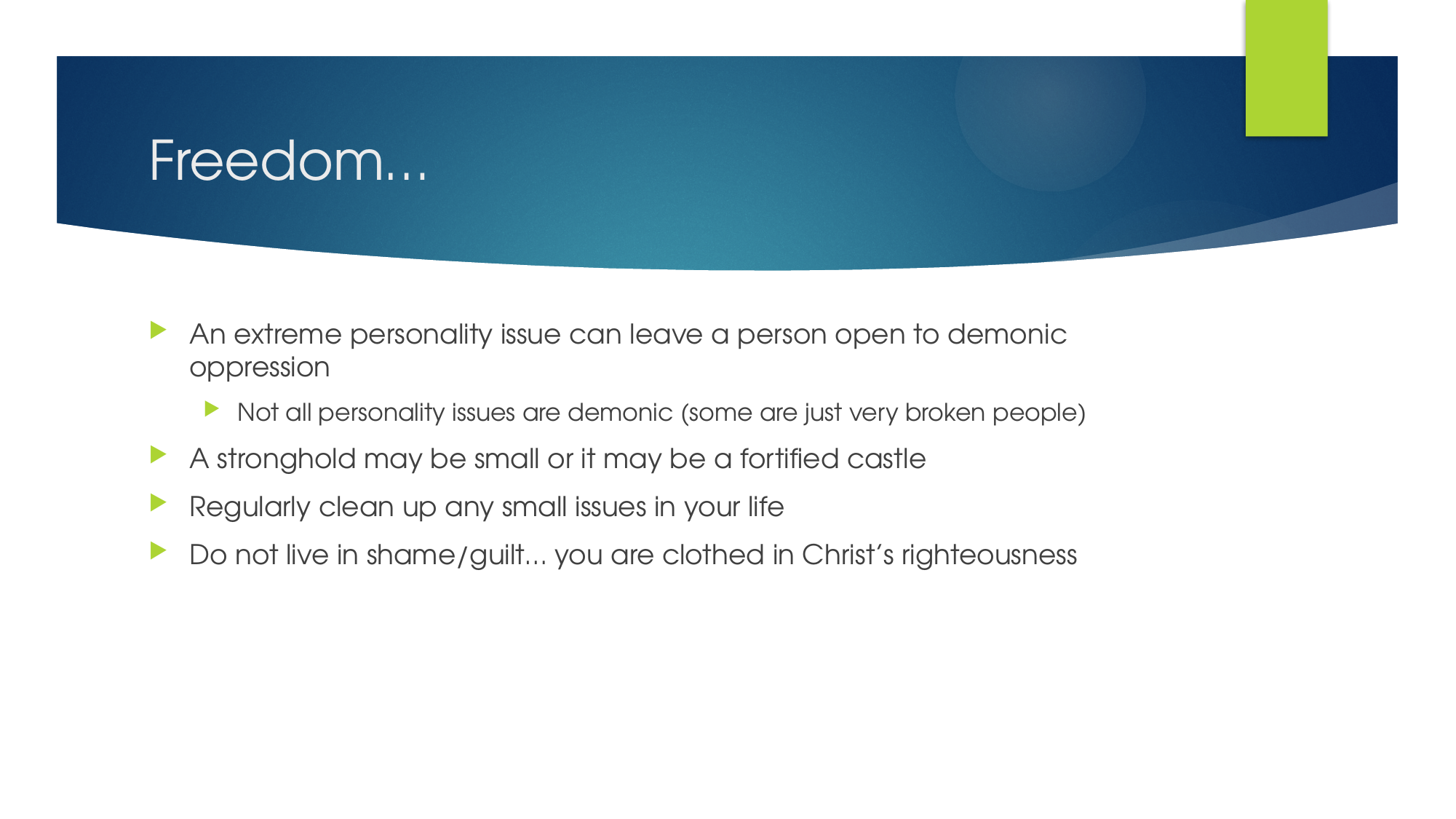

# Freedom…
An extreme personality issue can leave a person open to demonic oppression
Not all personality issues are demonic (some are just very broken people)
A stronghold may be small or it may be a fortified castle
Regularly clean up any small issues in your life
Do not live in shame/guilt… you are clothed in Christ’s righteousness